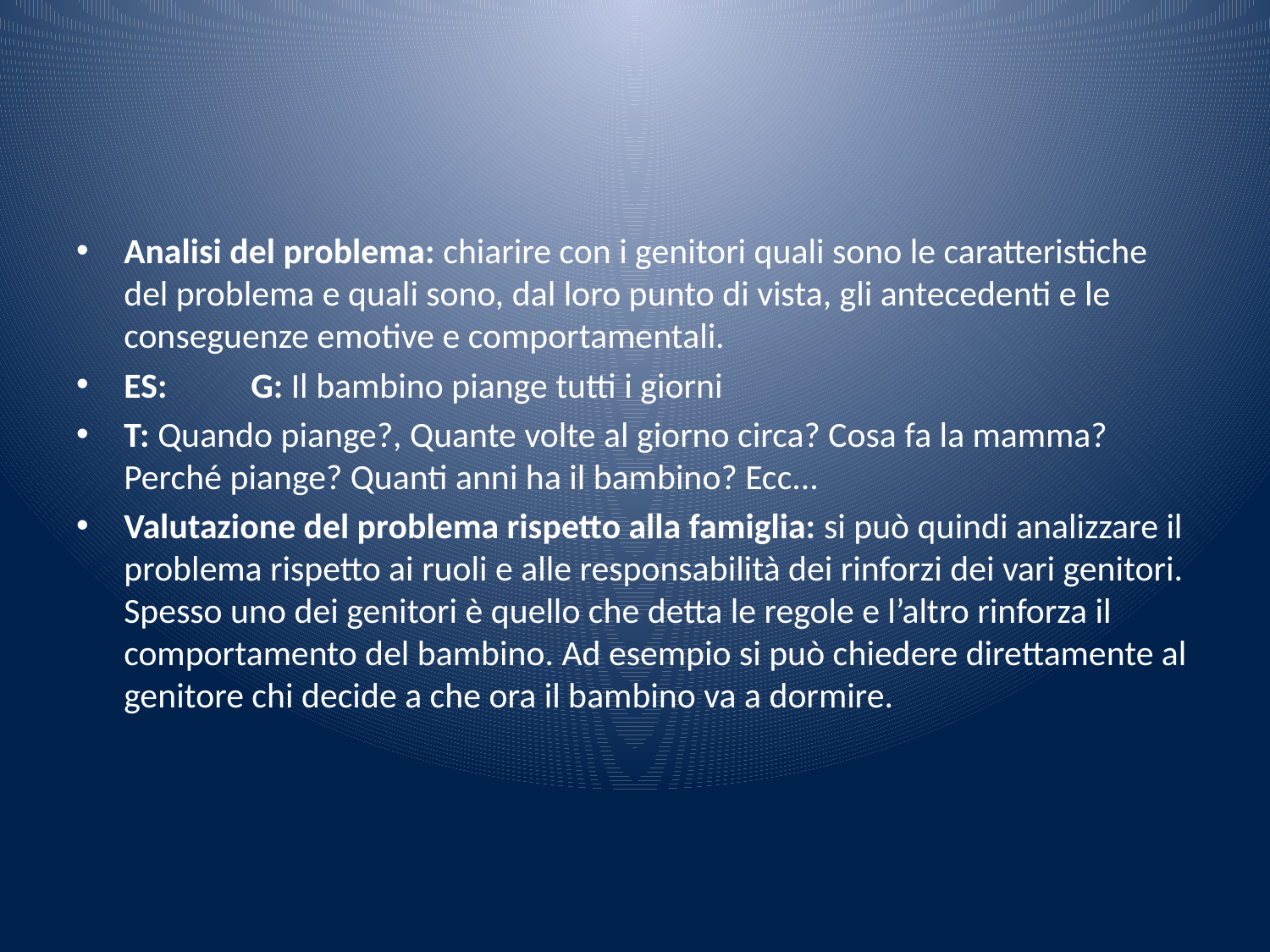

#
Analisi del problema: chiarire con i genitori quali sono le caratteristiche del problema e quali sono, dal loro punto di vista, gli antecedenti e le conseguenze emotive e comportamentali.
ES:	G: Il bambino piange tutti i giorni
T: Quando piange?, Quante volte al giorno circa? Cosa fa la mamma? Perché piange? Quanti anni ha il bambino? Ecc...
Valutazione del problema rispetto alla famiglia: si può quindi analizzare il problema rispetto ai ruoli e alle responsabilità dei rinforzi dei vari genitori. Spesso uno dei genitori è quello che detta le regole e l’altro rinforza il comportamento del bambino. Ad esempio si può chiedere direttamente al genitore chi decide a che ora il bambino va a dormire.